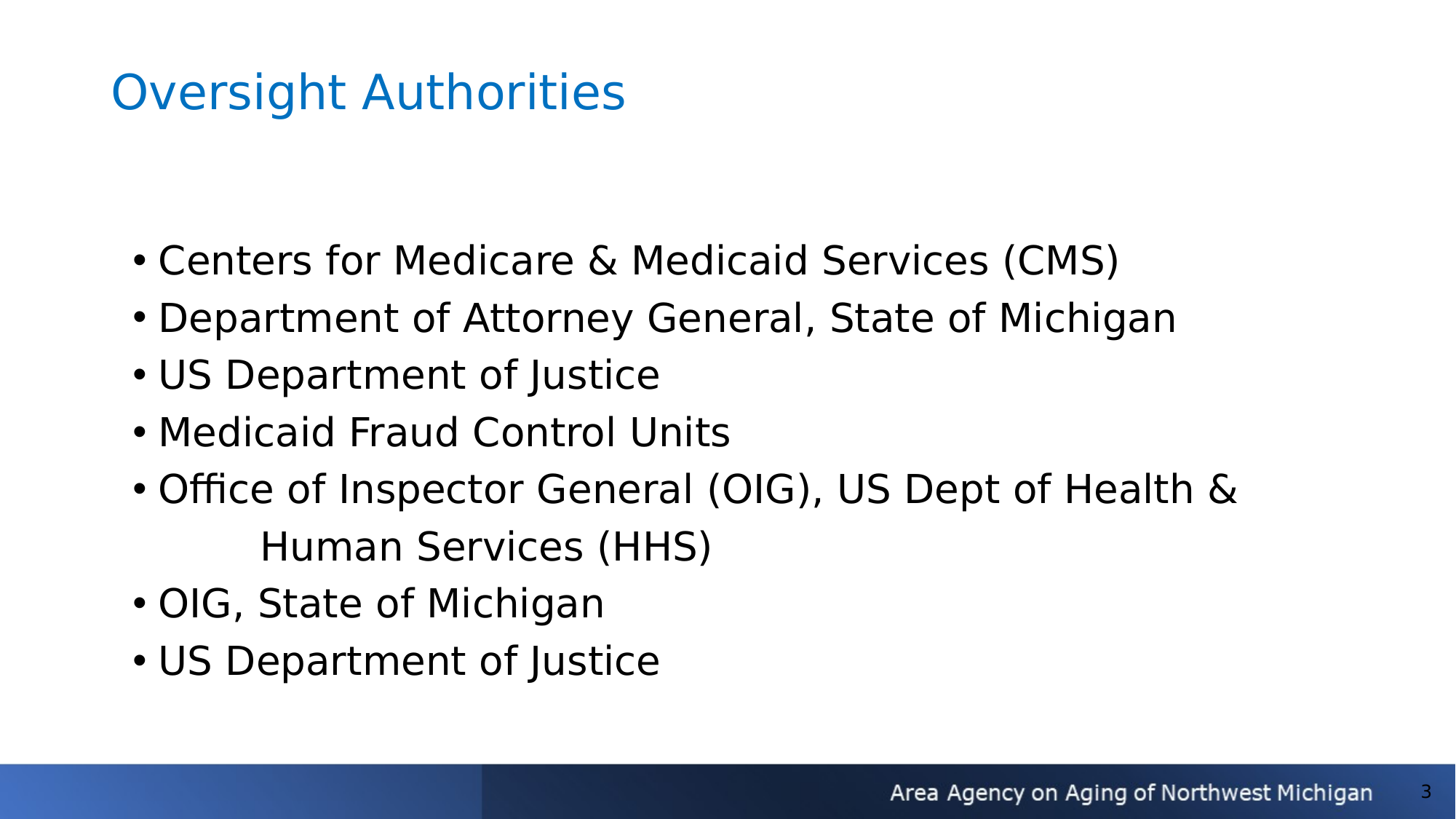

# Oversight Authorities

Centers for Medicare & Medicaid Services (CMS)
Department of Attorney General, State of Michigan
US Department of Justice
Medicaid Fraud Control Units
Office of Inspector General (OIG), US Dept of Health &
          Human Services (HHS)
OIG, State of Michigan
US Department of Justice

3